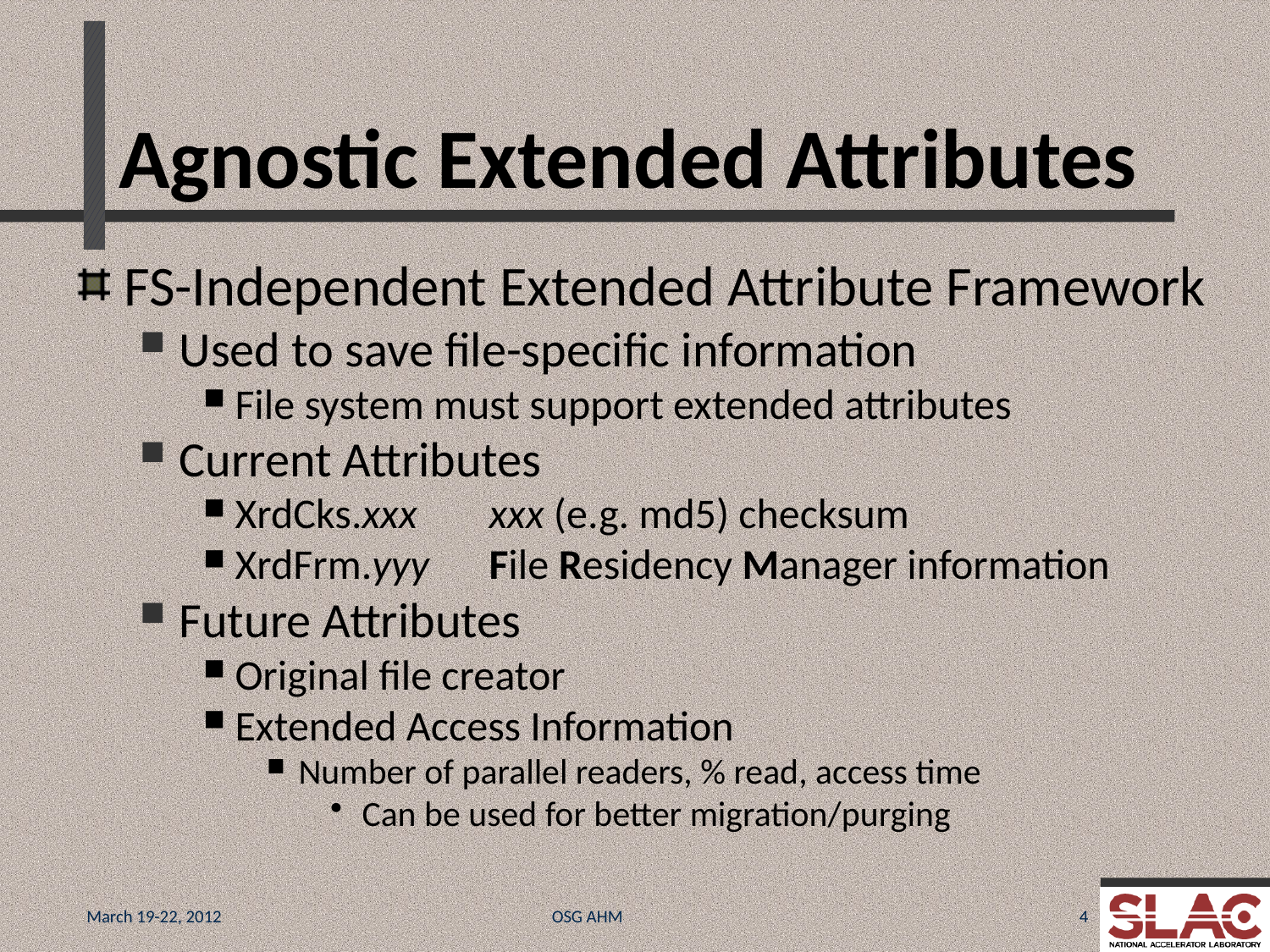

# Agnostic Extended Attributes
FS-Independent Extended Attribute Framework
Used to save file-specific information
File system must support extended attributes
Current Attributes
XrdCks.xxx	xxx (e.g. md5) checksum
XrdFrm.yyy	File Residency Manager information
Future Attributes
Original file creator
Extended Access Information
Number of parallel readers, % read, access time
Can be used for better migration/purging